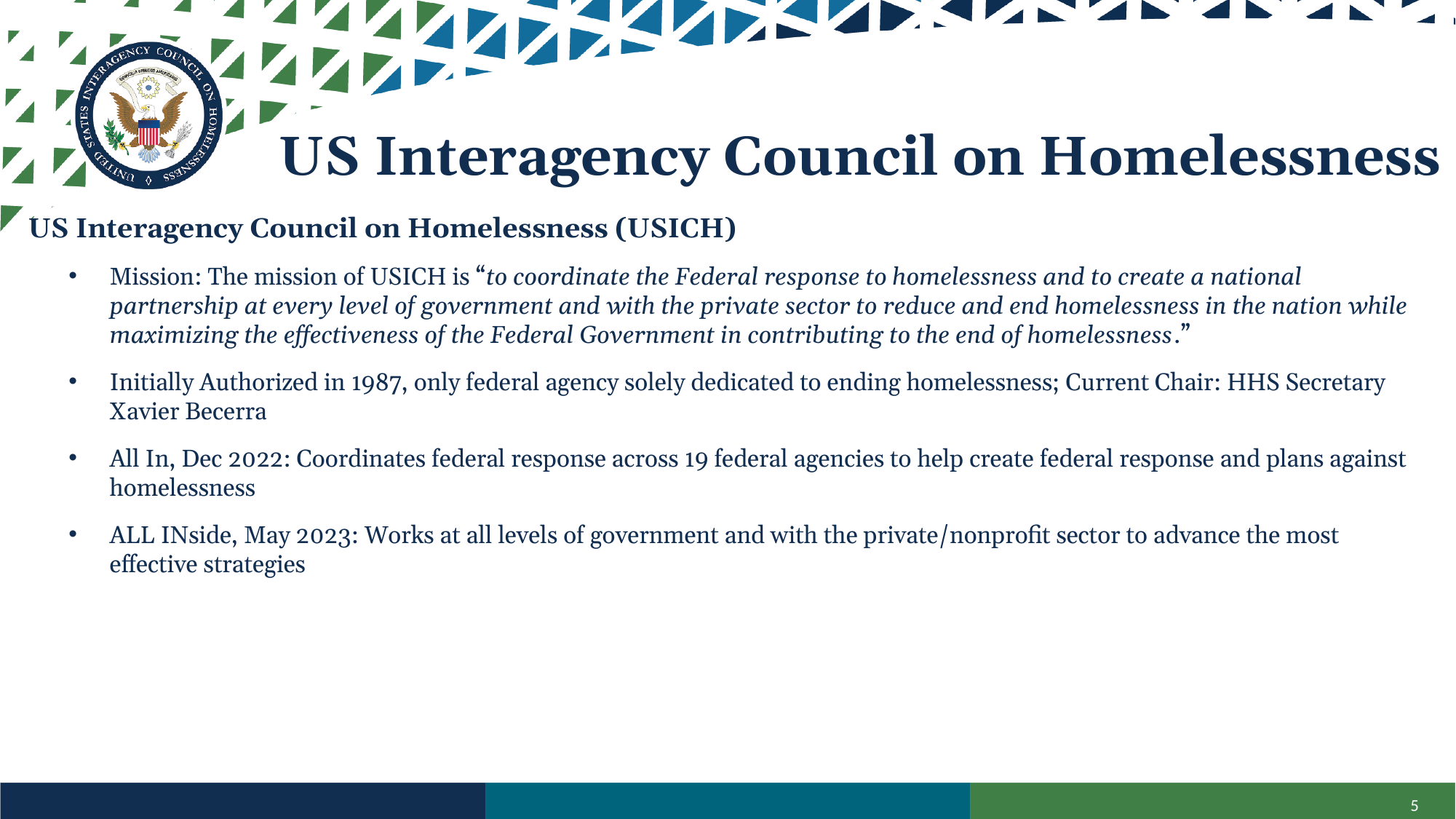

# US Interagency Council on Homelessness
US Interagency Council on Homelessness (USICH)
Mission: The mission of USICH is “to coordinate the Federal response to homelessness and to create a national partnership at every level of government and with the private sector to reduce and end homelessness in the nation while maximizing the effectiveness of the Federal Government in contributing to the end of homelessness.”
Initially Authorized in 1987, only federal agency solely dedicated to ending homelessness; Current Chair: HHS Secretary Xavier Becerra
All In, Dec 2022: Coordinates federal response across 19 federal agencies to help create federal response and plans against homelessness
ALL INside, May 2023: Works at all levels of government and with the private/nonprofit sector to advance the most effective strategies
5